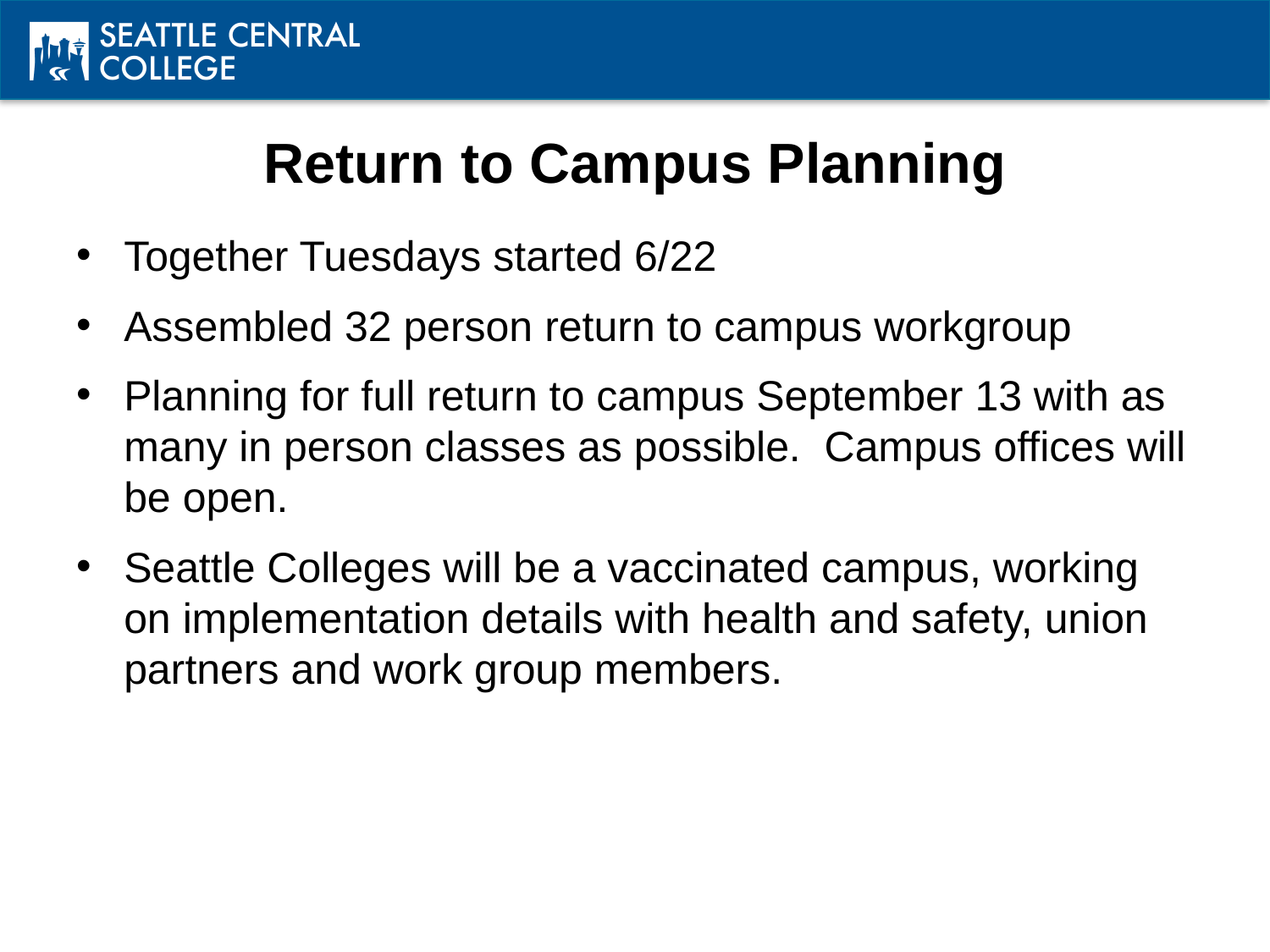

# Return to Campus Planning
Together Tuesdays started 6/22
Assembled 32 person return to campus workgroup
Planning for full return to campus September 13 with as many in person classes as possible.  Campus offices will be open.
Seattle Colleges will be a vaccinated campus, working on implementation details with health and safety, union partners and work group members.